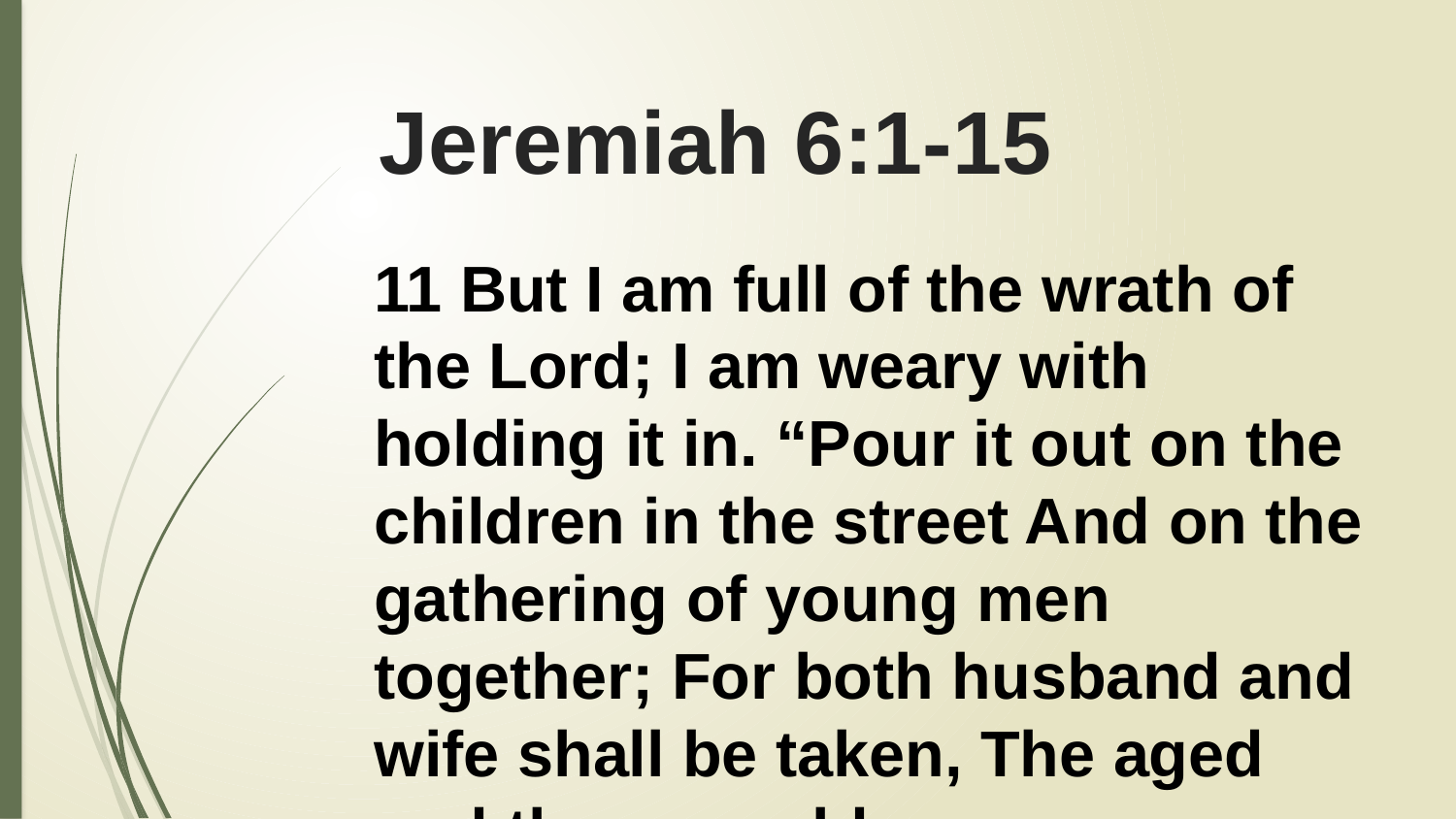

# Jeremiah 6:1-15
11 But I am full of the wrath of the Lord; I am weary with holding it in. “Pour it out on the children in the street And on the gathering of young men together; For both husband and wife shall be taken, The aged and the very old.